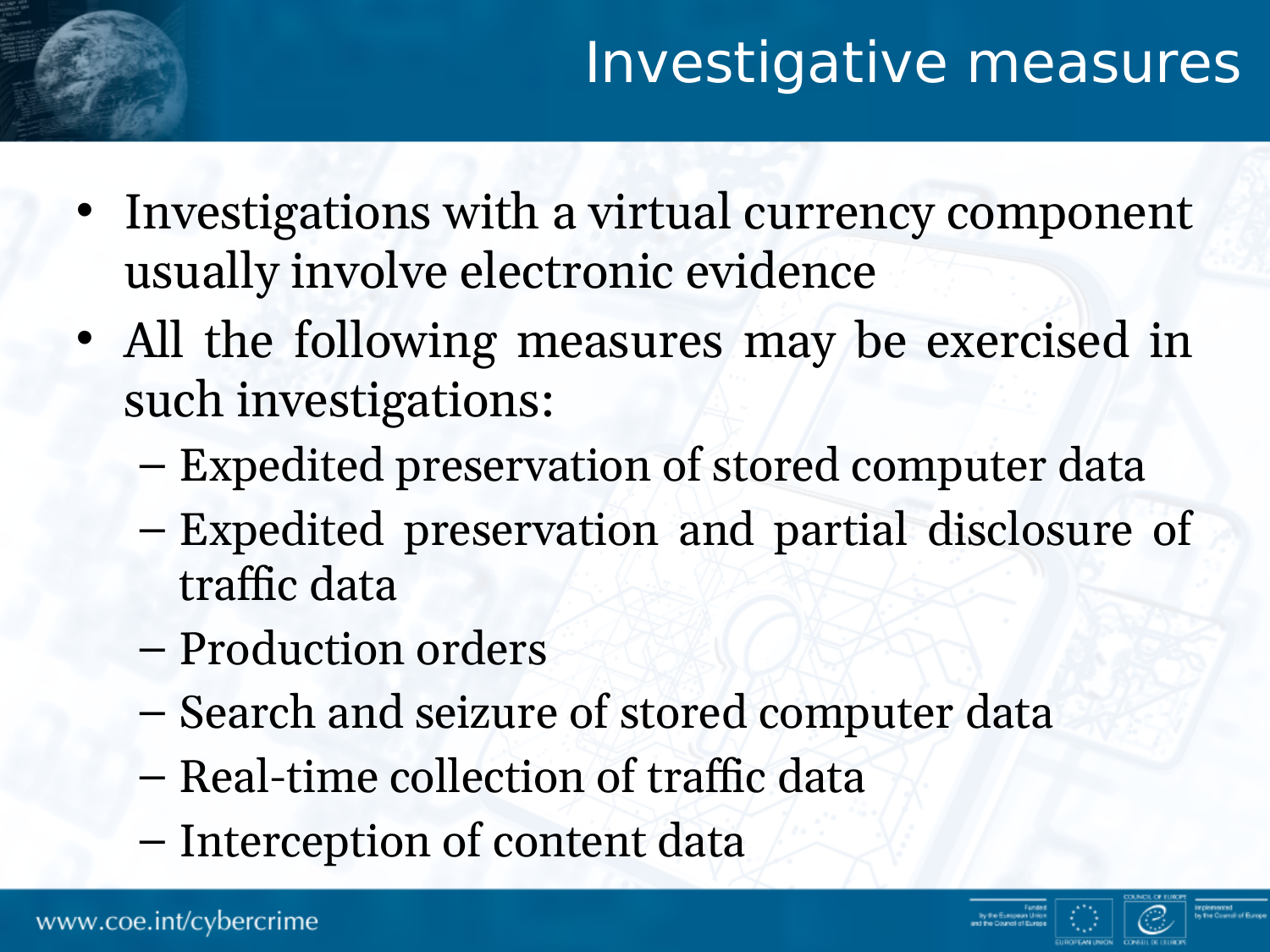

Investigative measures
Investigations with a virtual currency component usually involve electronic evidence
All the following measures may be exercised in such investigations:
Expedited preservation of stored computer data
Expedited preservation and partial disclosure of traffic data
Production orders
Search and seizure of stored computer data
Real-time collection of traffic data
Interception of content data